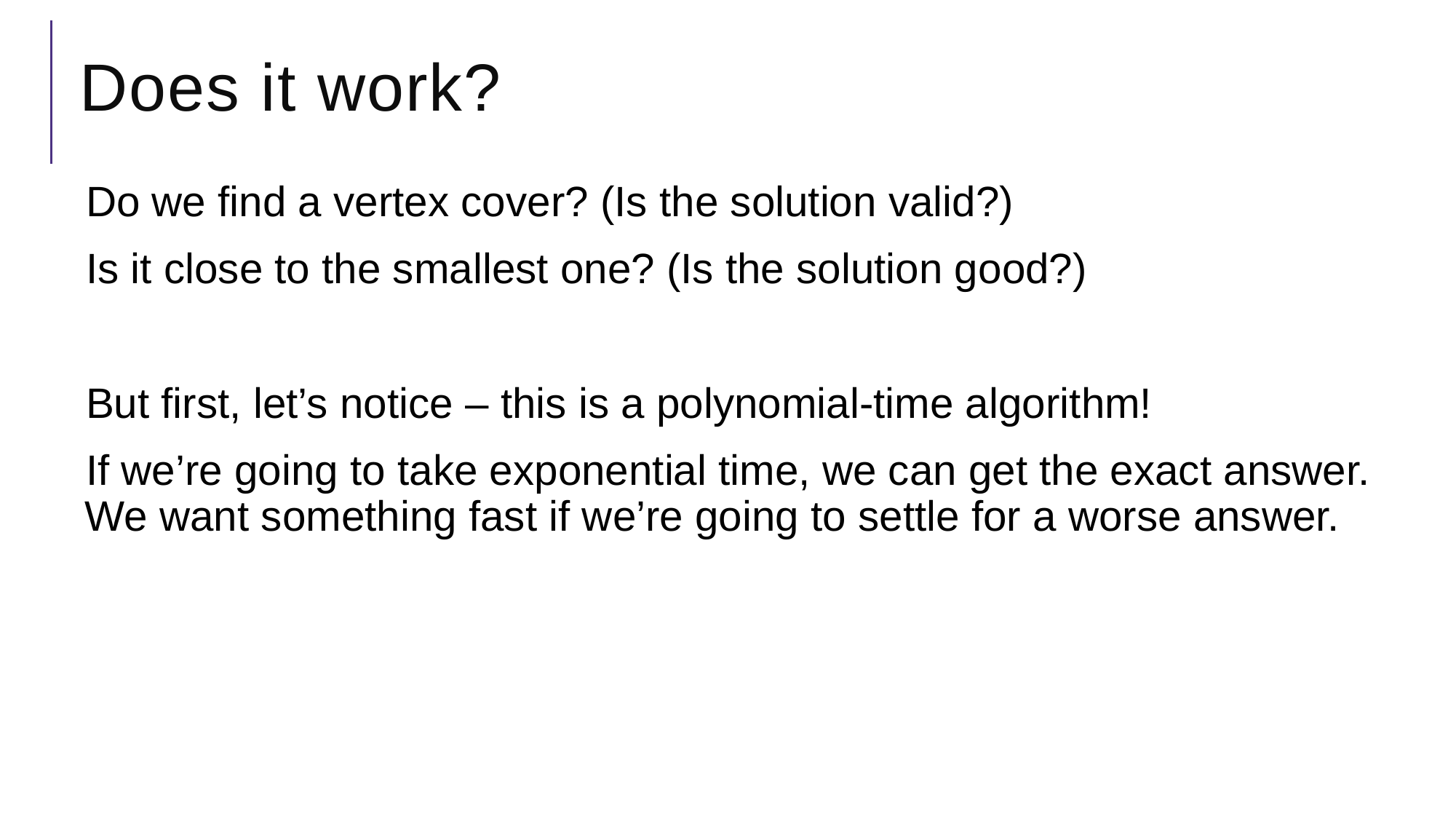

# Does it work?
Do we find a vertex cover? (Is the solution valid?)
Is it close to the smallest one? (Is the solution good?)

But first, let’s notice – this is a polynomial-time algorithm!
If we’re going to take exponential time, we can get the exact answer. We want something fast if we’re going to settle for a worse answer.